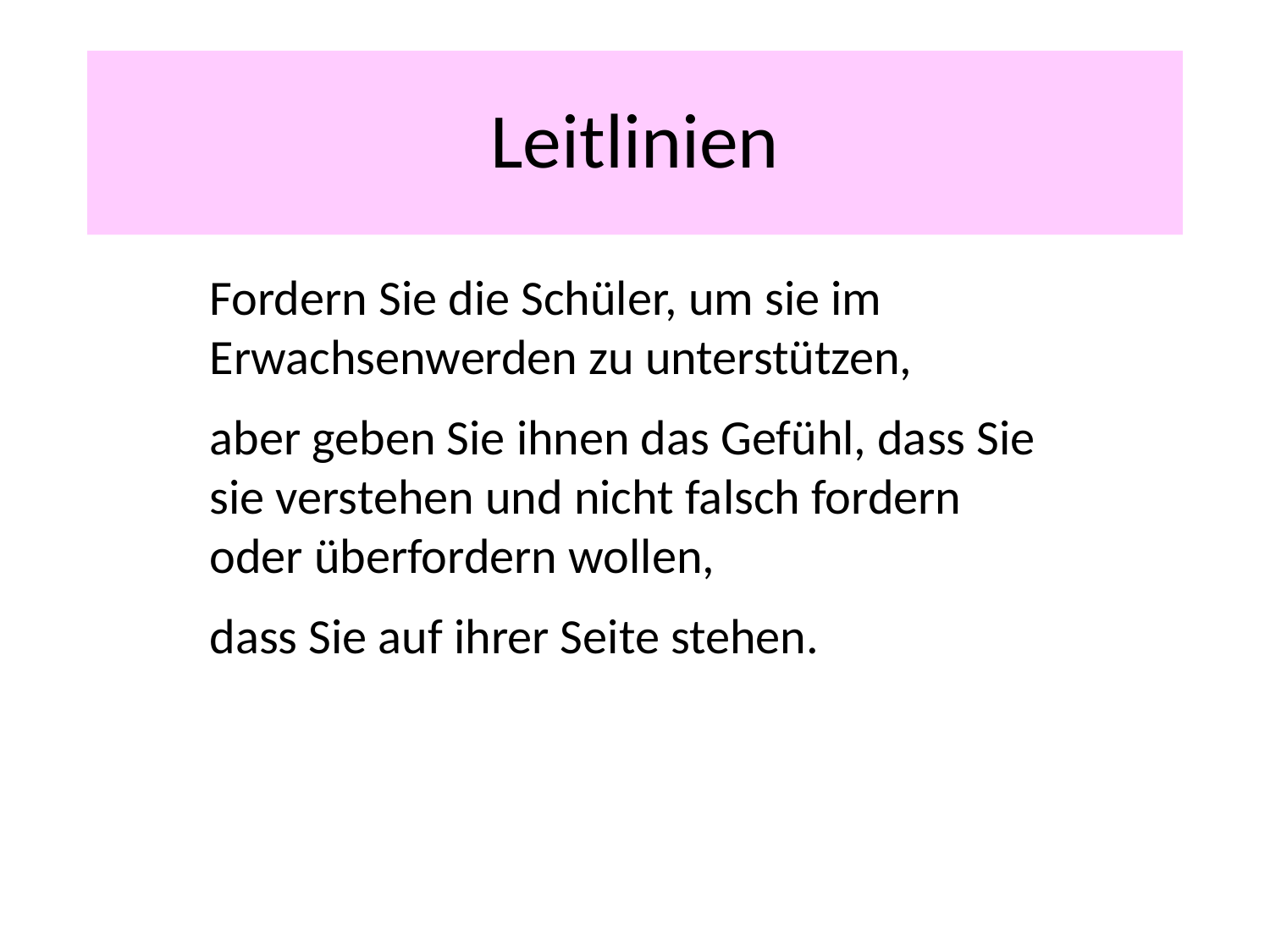

# Leitlinien
Fordern Sie die Schüler, um sie im Erwachsenwerden zu unterstützen,
aber geben Sie ihnen das Gefühl, dass Sie sie verstehen und nicht falsch fordern oder überfordern wollen,
dass Sie auf ihrer Seite stehen.